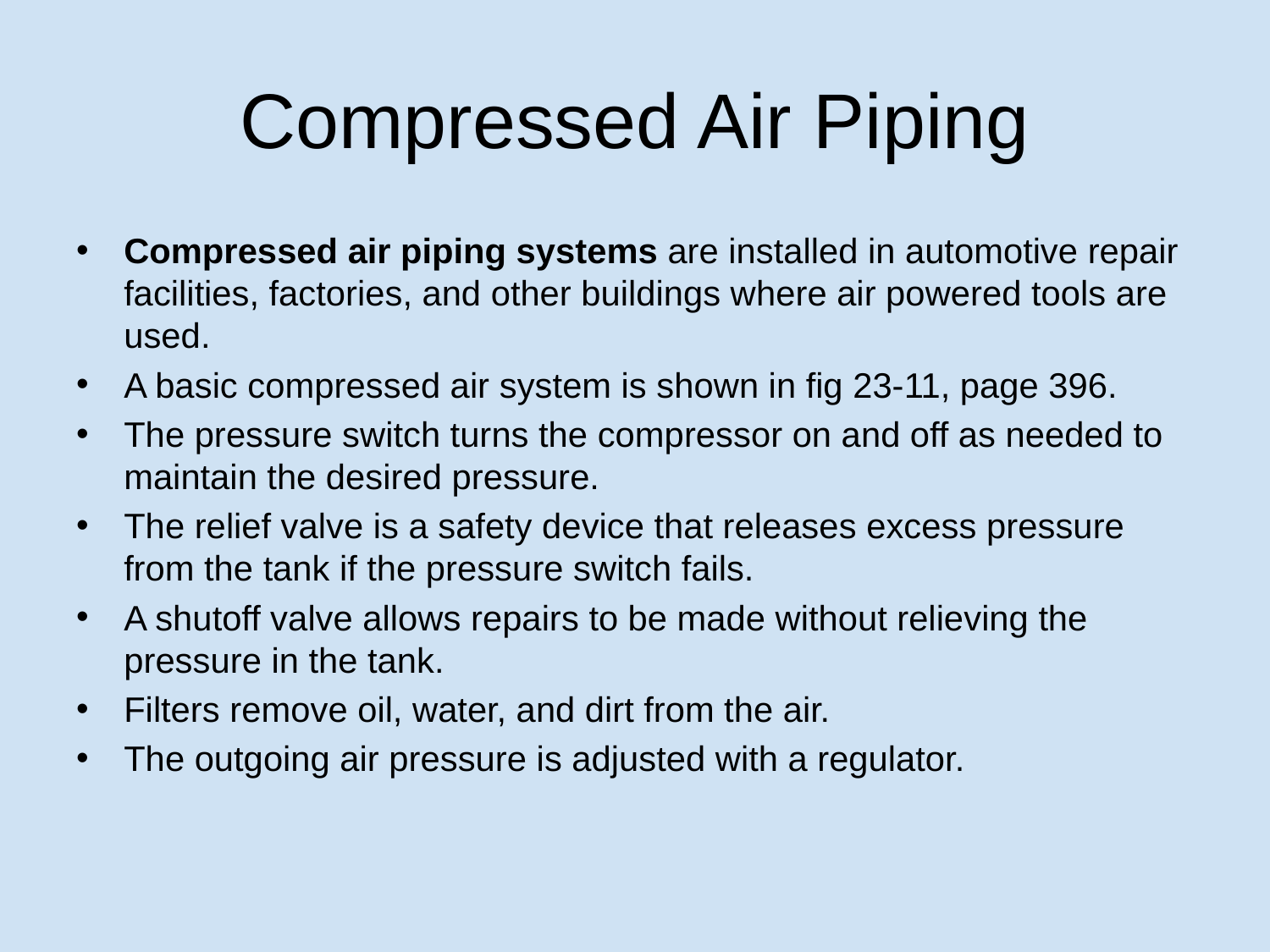

# Compressed Air Piping
Compressed air piping systems are installed in automotive repair facilities, factories, and other buildings where air powered tools are used.
A basic compressed air system is shown in fig 23-11, page 396.
The pressure switch turns the compressor on and off as needed to maintain the desired pressure.
The relief valve is a safety device that releases excess pressure from the tank if the pressure switch fails.
A shutoff valve allows repairs to be made without relieving the pressure in the tank.
Filters remove oil, water, and dirt from the air.
The outgoing air pressure is adjusted with a regulator.